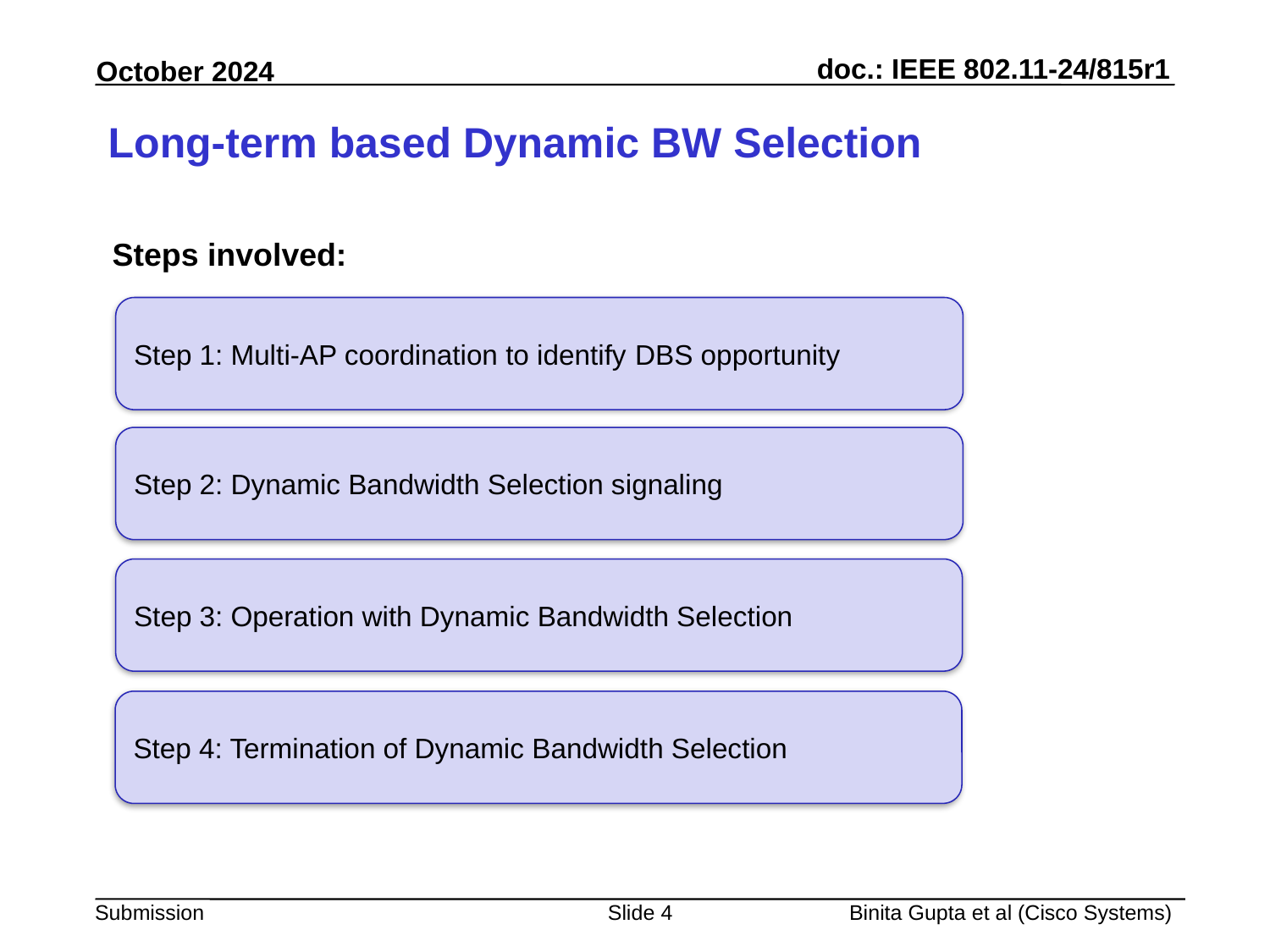

# Long-term based Dynamic BW Selection
Steps involved:
Step 1: Multi-AP coordination to identify DBS opportunity
Step 2: Dynamic Bandwidth Selection signaling
Step 3: Operation with Dynamic Bandwidth Selection
Step 4: Termination of Dynamic Bandwidth Selection
Slide 4
Binita Gupta et al (Cisco Systems)